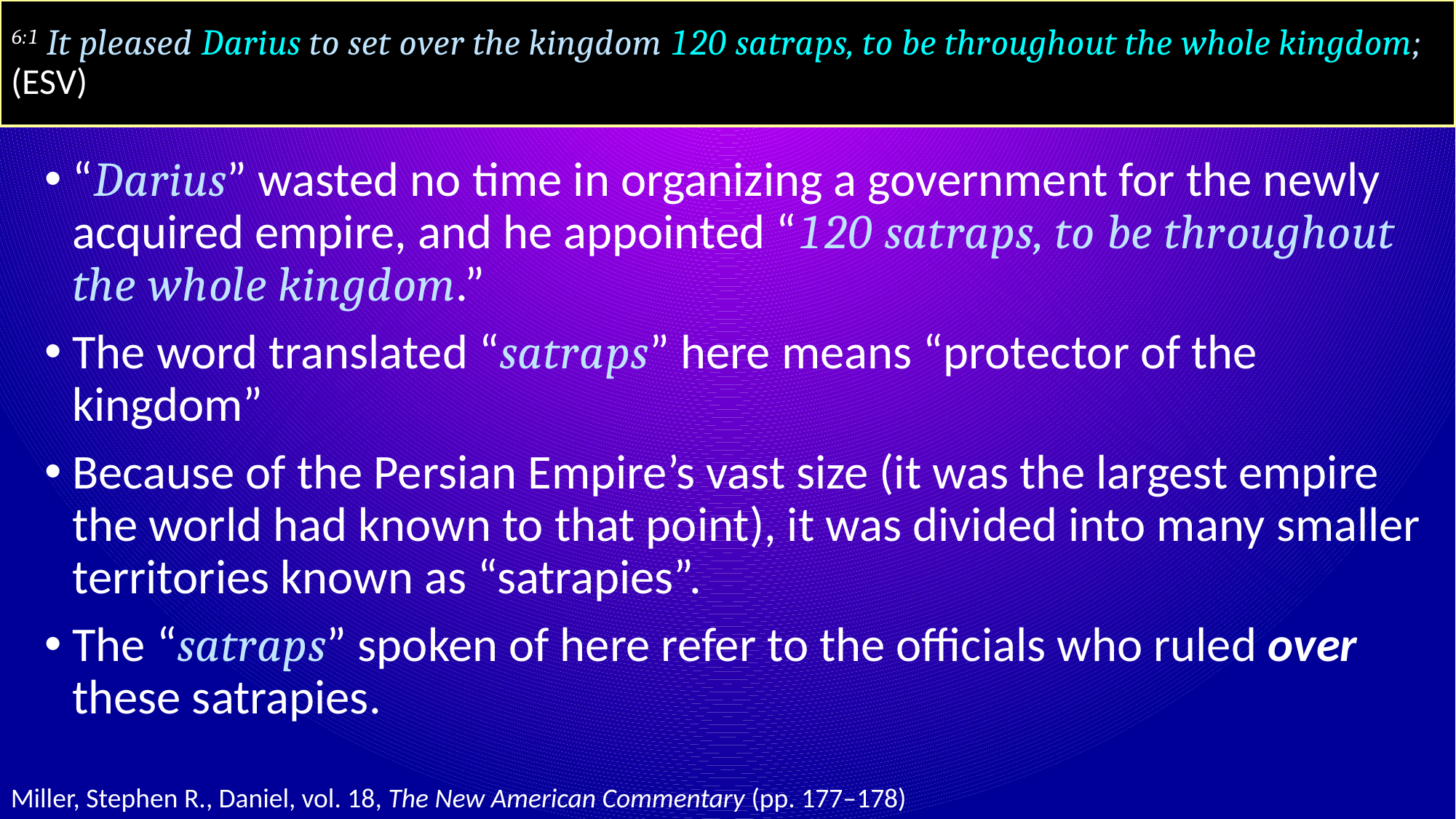

# 6:1 It pleased Darius to set over the kingdom 120 satraps, to be throughout the whole kingdom; (ESV)
“Darius” wasted no time in organizing a government for the newly acquired empire, and he appointed “120 satraps, to be throughout the whole kingdom.”
The word translated “satraps” here means “protector of the kingdom”
Because of the Persian Empire’s vast size (it was the largest empire the world had known to that point), it was divided into many smaller territories known as “satrapies”.
The “satraps” spoken of here refer to the officials who ruled over these satrapies.

Miller, Stephen R., Daniel, vol. 18, The New American Commentary (pp. 177–178)